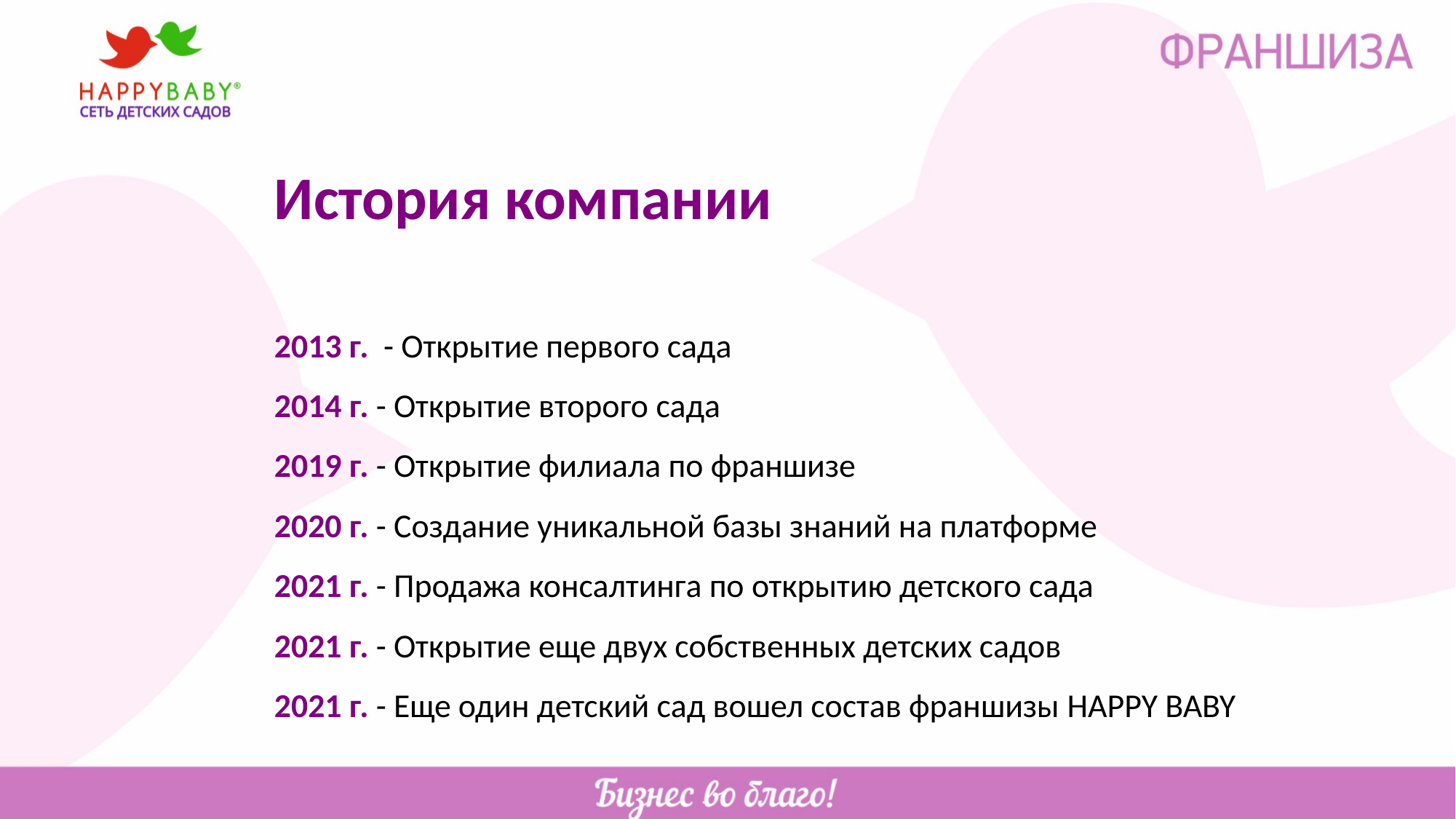

История компании

2013 г.  - Открытие первого сада
2014 г. - Открытие второго сада
2019 г. - Открытие филиала по франшизе
2020 г. - Создание уникальной базы знаний на платформе
2021 г. - Продажа консалтинга по открытию детского сада
2021 г. - Открытие еще двух собственных детских садов
2021 г. - Еще один детский сад вошел состав франшизы HAPPY BABY